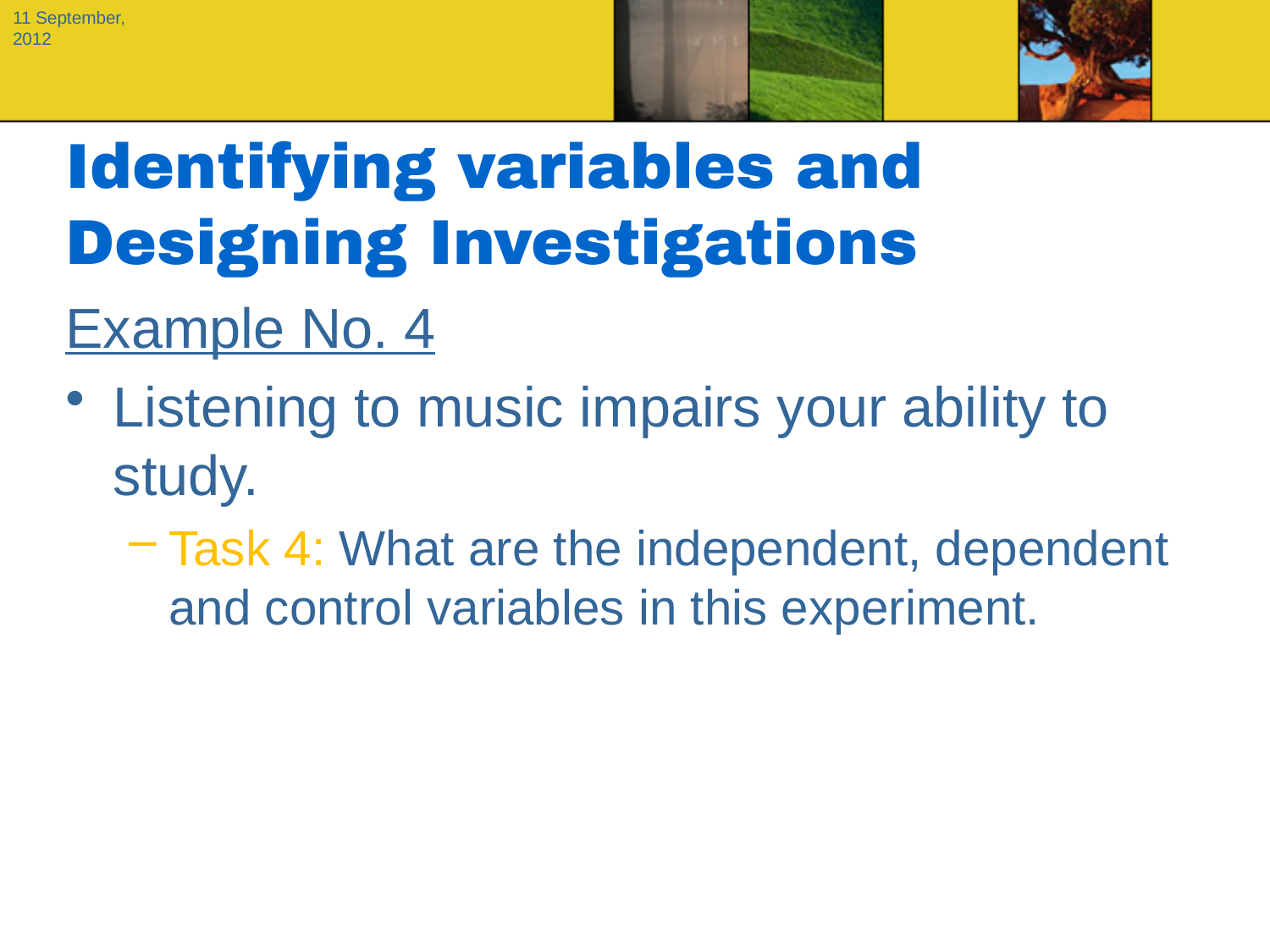

11 September, 2012
# Identifying variables and Designing Investigations
Example No. 4
Listening to music impairs your ability to study.
Task 4: What are the independent, dependent and control variables in this experiment.